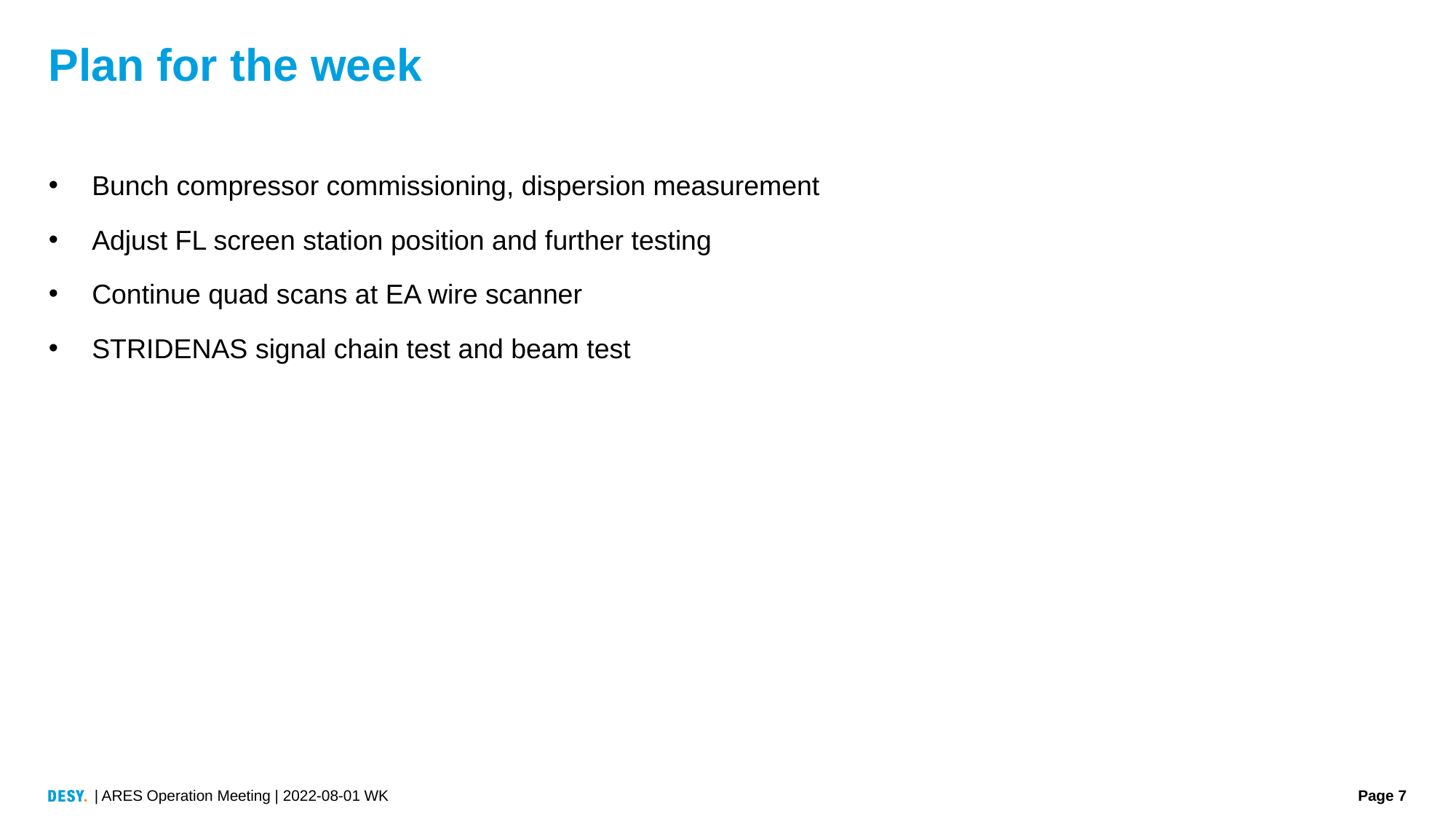

# Plan for the week

Bunch compressor commissioning, dispersion measurement
Adjust FL screen station position and further testing
Continue quad scans at EA wire scanner
STRIDENAS signal chain test and beam test
| ARES Operation Meeting | 2022-08-01 WK